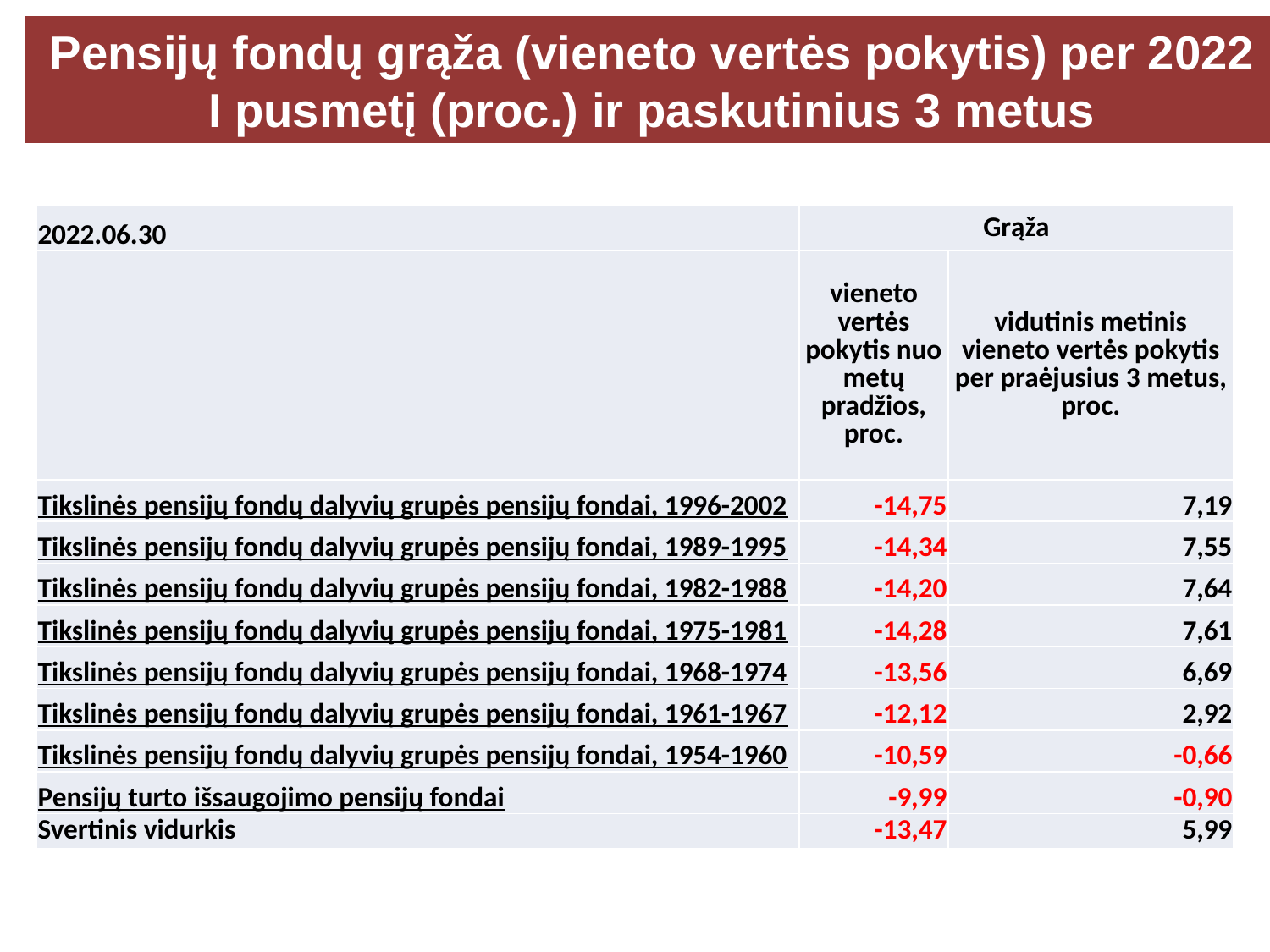

Pensijų fondų grąža (vieneto vertės pokytis) per 2022 I pusmetį (proc.) ir paskutinius 3 metus
| 2022.06.30 | Grąža |  |
| --- | --- | --- |
|  | vieneto vertės pokytis nuo metų pradžios, proc. | vidutinis metinis vieneto vertės pokytis per praėjusius 3 metus, proc. |
| Tikslinės pensijų fondų dalyvių grupės pensijų fondai, 1996-2002 | -14,75 | 7,19 |
| Tikslinės pensijų fondų dalyvių grupės pensijų fondai, 1989-1995 | -14,34 | 7,55 |
| Tikslinės pensijų fondų dalyvių grupės pensijų fondai, 1982-1988 | -14,20 | 7,64 |
| Tikslinės pensijų fondų dalyvių grupės pensijų fondai, 1975-1981 | -14,28 | 7,61 |
| Tikslinės pensijų fondų dalyvių grupės pensijų fondai, 1968-1974 | -13,56 | 6,69 |
| Tikslinės pensijų fondų dalyvių grupės pensijų fondai, 1961-1967 | -12,12 | 2,92 |
| Tikslinės pensijų fondų dalyvių grupės pensijų fondai, 1954-1960 | -10,59 | -0,66 |
| Pensijų turto išsaugojimo pensijų fondai | -9,99 | -0,90 |
| Svertinis vidurkis | -13,47 | 5,99 |